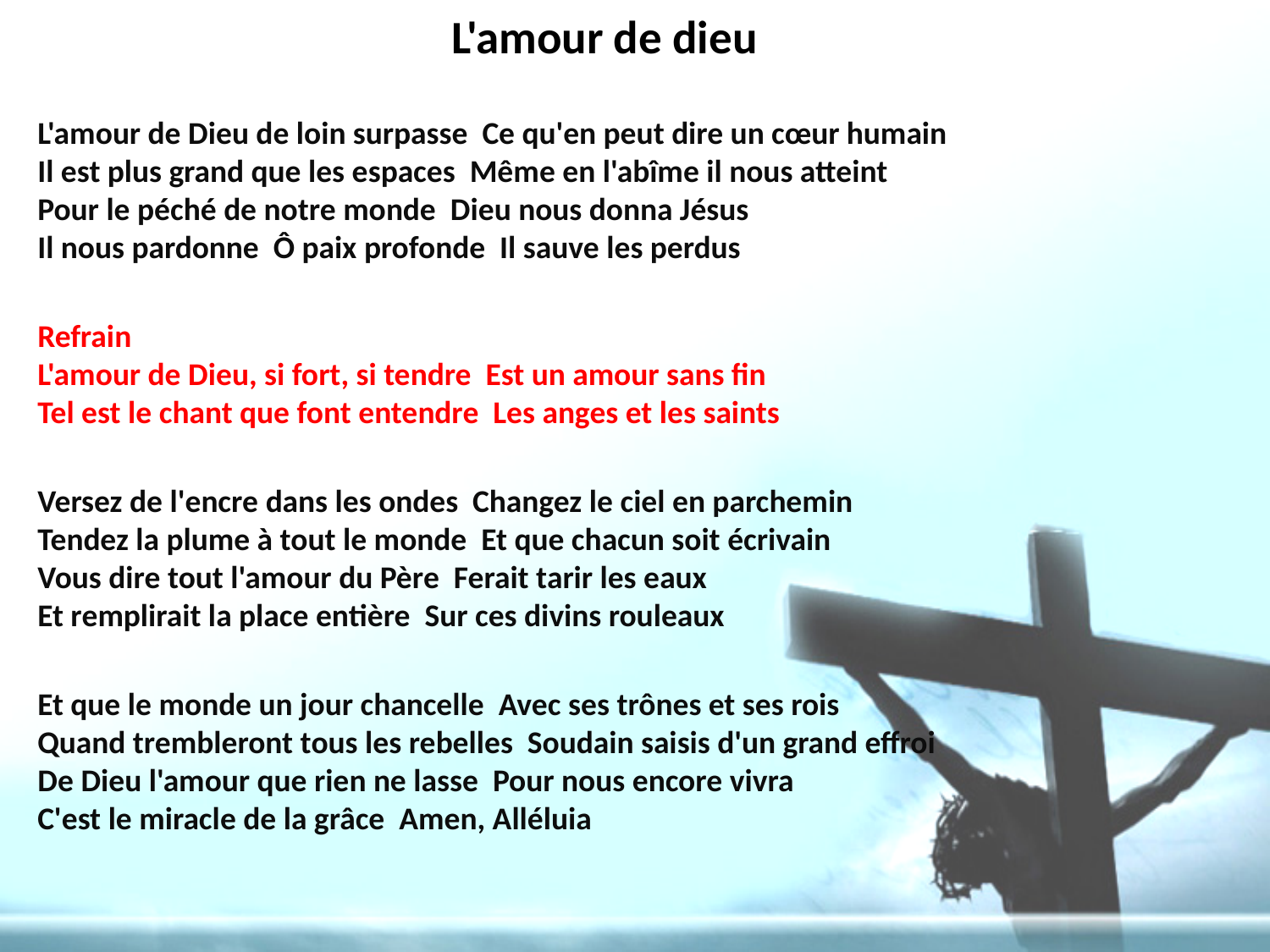

# L'amour de dieu
L'amour de Dieu de loin surpasse  Ce qu'en peut dire un cœur humain Il est plus grand que les espaces  Même en l'abîme il nous atteint Pour le péché de notre monde  Dieu nous donna Jésus                            Il nous pardonne  Ô paix profonde  Il sauve les perdus

Refrain                                                                                                    L'amour de Dieu, si fort, si tendre  Est un amour sans fin                       Tel est le chant que font entendre  Les anges et les saints

Versez de l'encre dans les ondes  Changez le ciel en parchemin  Tendez la plume à tout le monde  Et que chacun soit écrivain                 Vous dire tout l'amour du Père  Ferait tarir les eaux                               Et remplirait la place entière  Sur ces divins rouleaux

Et que le monde un jour chancelle  Avec ses trônes et ses rois      Quand trembleront tous les rebelles  Soudain saisis d'un grand effroi  De Dieu l'amour que rien ne lasse  Pour nous encore vivra               C'est le miracle de la grâce  Amen, Alléluia